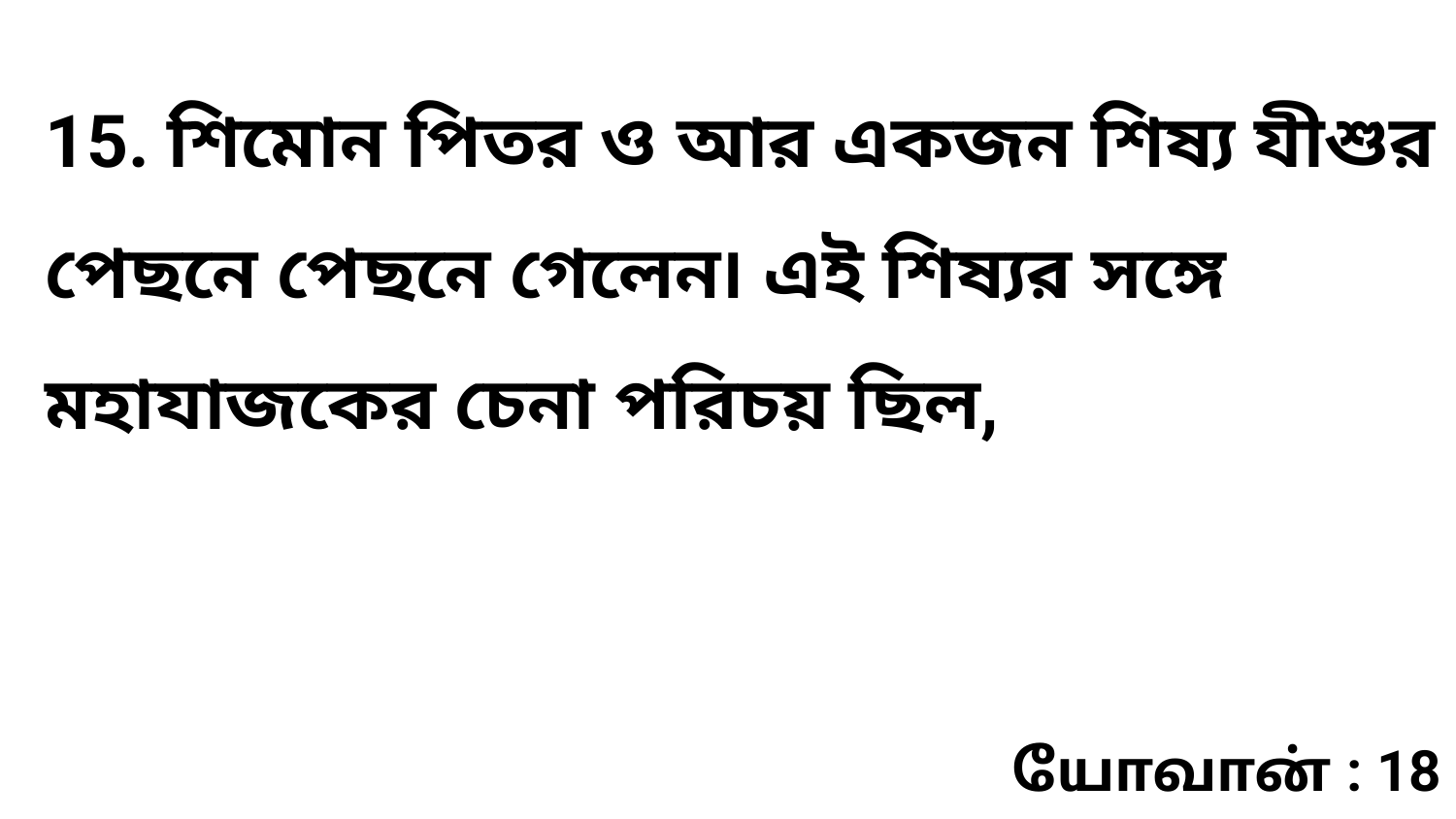

15. শিমোন পিতর ও আর একজন শিষ্য যীশুর পেছনে পেছনে গেলেন৷ এই শিষ্যর সঙ্গে মহাযাজকের চেনা পরিচয় ছিল,
யோவான் : 18